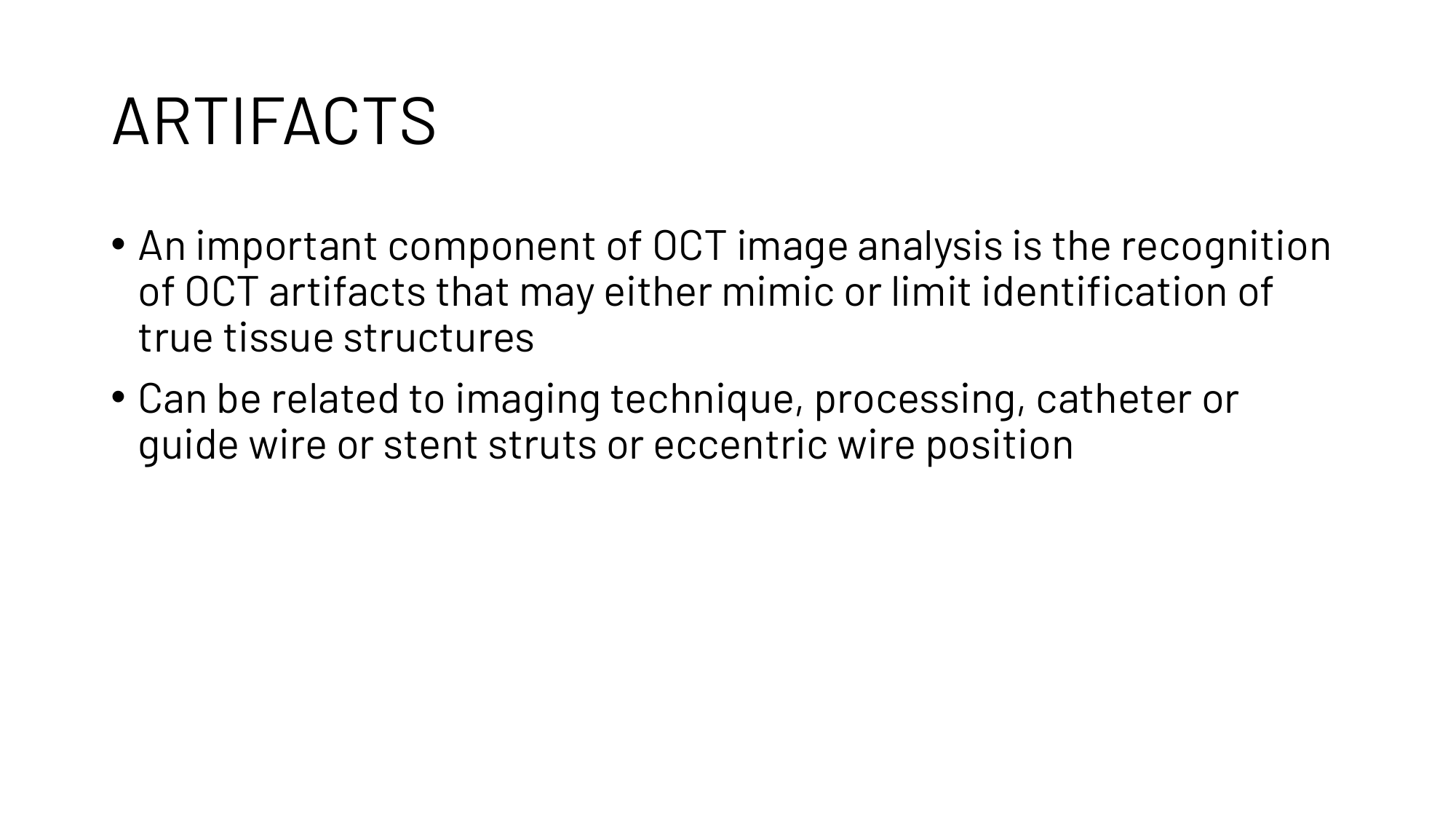

# ARTIFACTS
An important component of OCT image analysis is the recognition of OCT artifacts that may either mimic or limit identification of true tissue structures
Can be related to imaging technique, processing, catheter or guide wire or stent struts or eccentric wire position